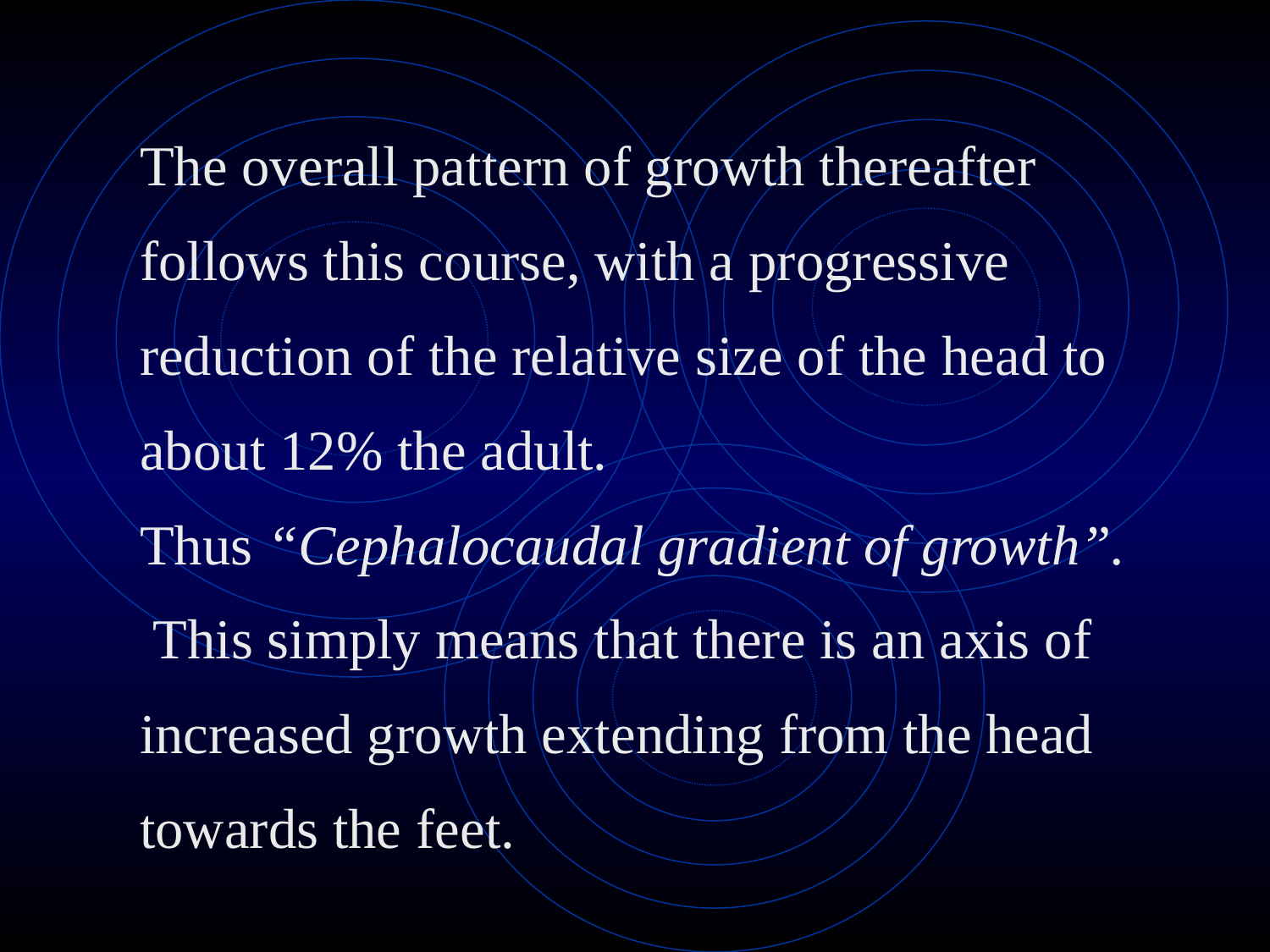

# The overall pattern of growth thereafter follows this course, with a progressive reduction of the relative size of the head to about 12% the adult. Thus “Cephalocaudal gradient of growth”.  This simply means that there is an axis of increased growth extending from the head towards the feet.